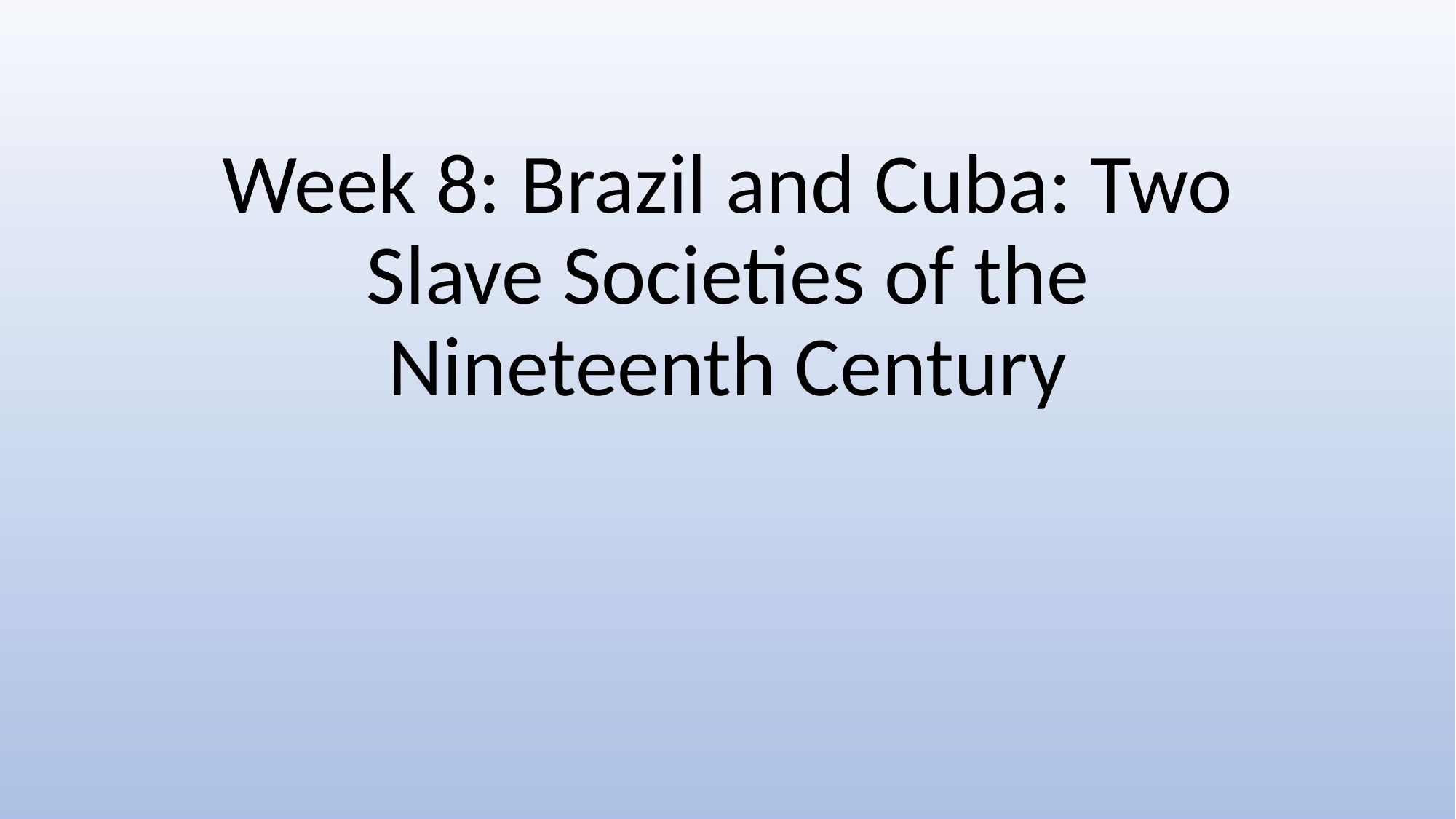

# Week 8: Brazil and Cuba: Two Slave Societies of the Nineteenth Century